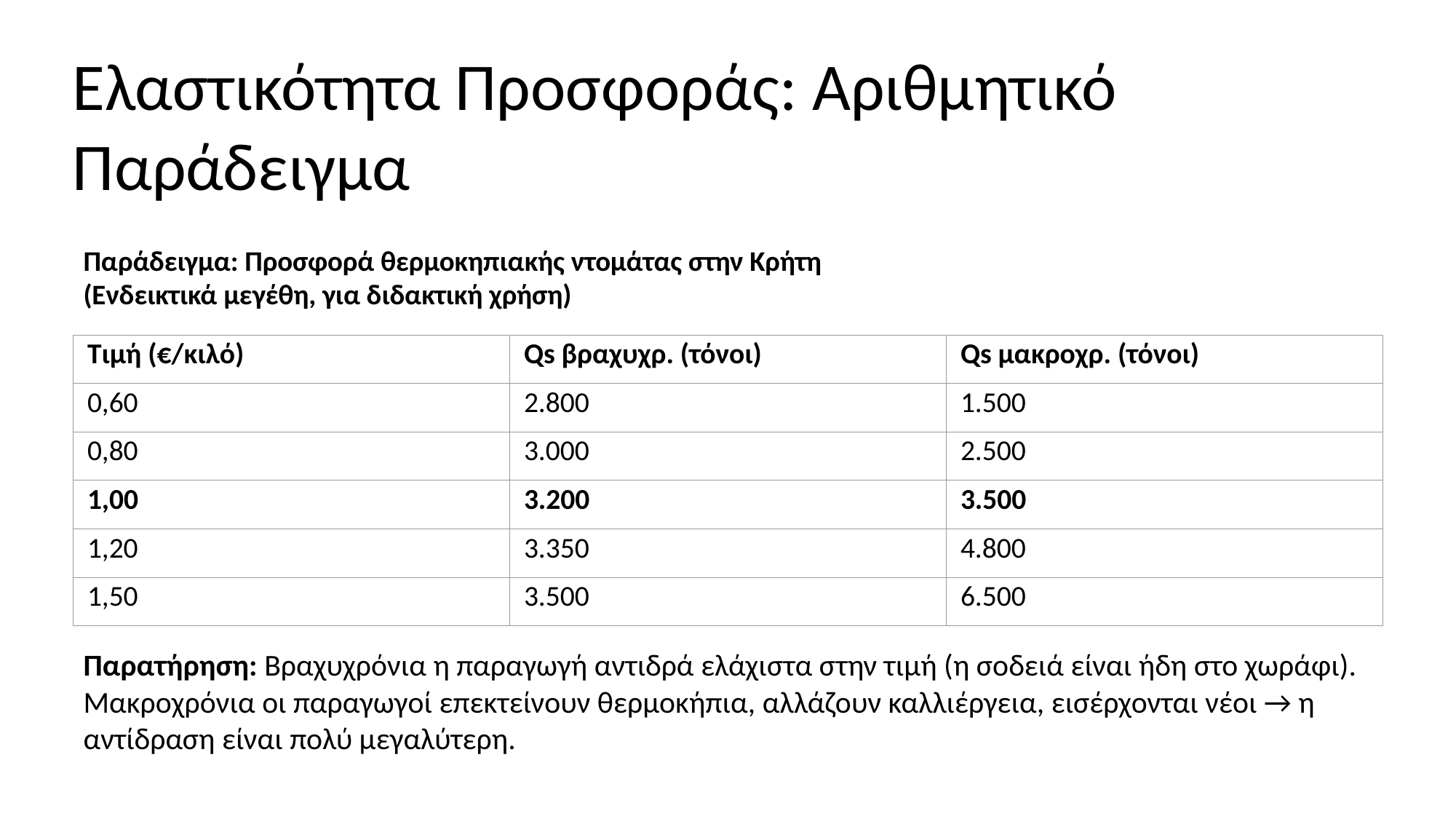

Ελαστικότητα Προσφοράς: Αριθμητικό Παράδειγμα
Παράδειγμα: Προσφορά θερμοκηπιακής ντομάτας στην Κρήτη
(Ενδεικτικά μεγέθη, για διδακτική χρήση)
| Τιμή (€/κιλό) | Qs βραχυχρ. (τόνοι) | Qs μακροχρ. (τόνοι) |
| --- | --- | --- |
| 0,60 | 2.800 | 1.500 |
| 0,80 | 3.000 | 2.500 |
| 1,00 | 3.200 | 3.500 |
| 1,20 | 3.350 | 4.800 |
| 1,50 | 3.500 | 6.500 |
Παρατήρηση: Βραχυχρόνια η παραγωγή αντιδρά ελάχιστα στην τιμή (η σοδειά είναι ήδη στο χωράφι). Μακροχρόνια οι παραγωγοί επεκτείνουν θερμοκήπια, αλλάζουν καλλιέργεια, εισέρχονται νέοι → η αντίδραση είναι πολύ μεγαλύτερη.